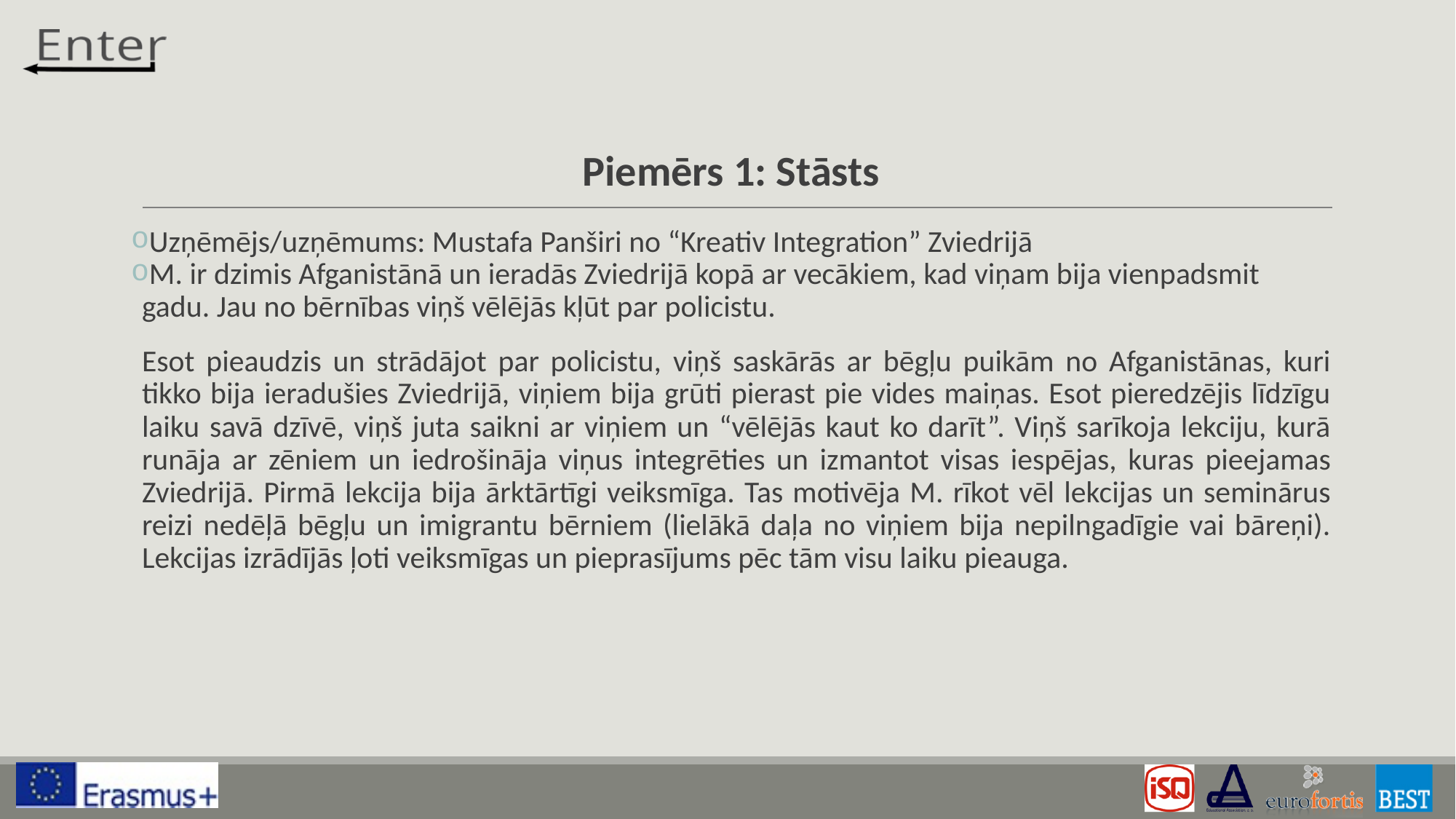

# Piemērs 1: Stāsts
Uzņēmējs/uzņēmums: Mustafa Panširi no “Kreativ Integration” Zviedrijā
M. ir dzimis Afganistānā un ieradās Zviedrijā kopā ar vecākiem, kad viņam bija vienpadsmit gadu. Jau no bērnības viņš vēlējās kļūt par policistu.
Esot pieaudzis un strādājot par policistu, viņš saskārās ar bēgļu puikām no Afganistānas, kuri tikko bija ieradušies Zviedrijā, viņiem bija grūti pierast pie vides maiņas. Esot pieredzējis līdzīgu laiku savā dzīvē, viņš juta saikni ar viņiem un “vēlējās kaut ko darīt”. Viņš sarīkoja lekciju, kurā runāja ar zēniem un iedrošināja viņus integrēties un izmantot visas iespējas, kuras pieejamas Zviedrijā. Pirmā lekcija bija ārktārtīgi veiksmīga. Tas motivēja M. rīkot vēl lekcijas un seminārus reizi nedēļā bēgļu un imigrantu bērniem (lielākā daļa no viņiem bija nepilngadīgie vai bāreņi). Lekcijas izrādījās ļoti veiksmīgas un pieprasījums pēc tām visu laiku pieauga.